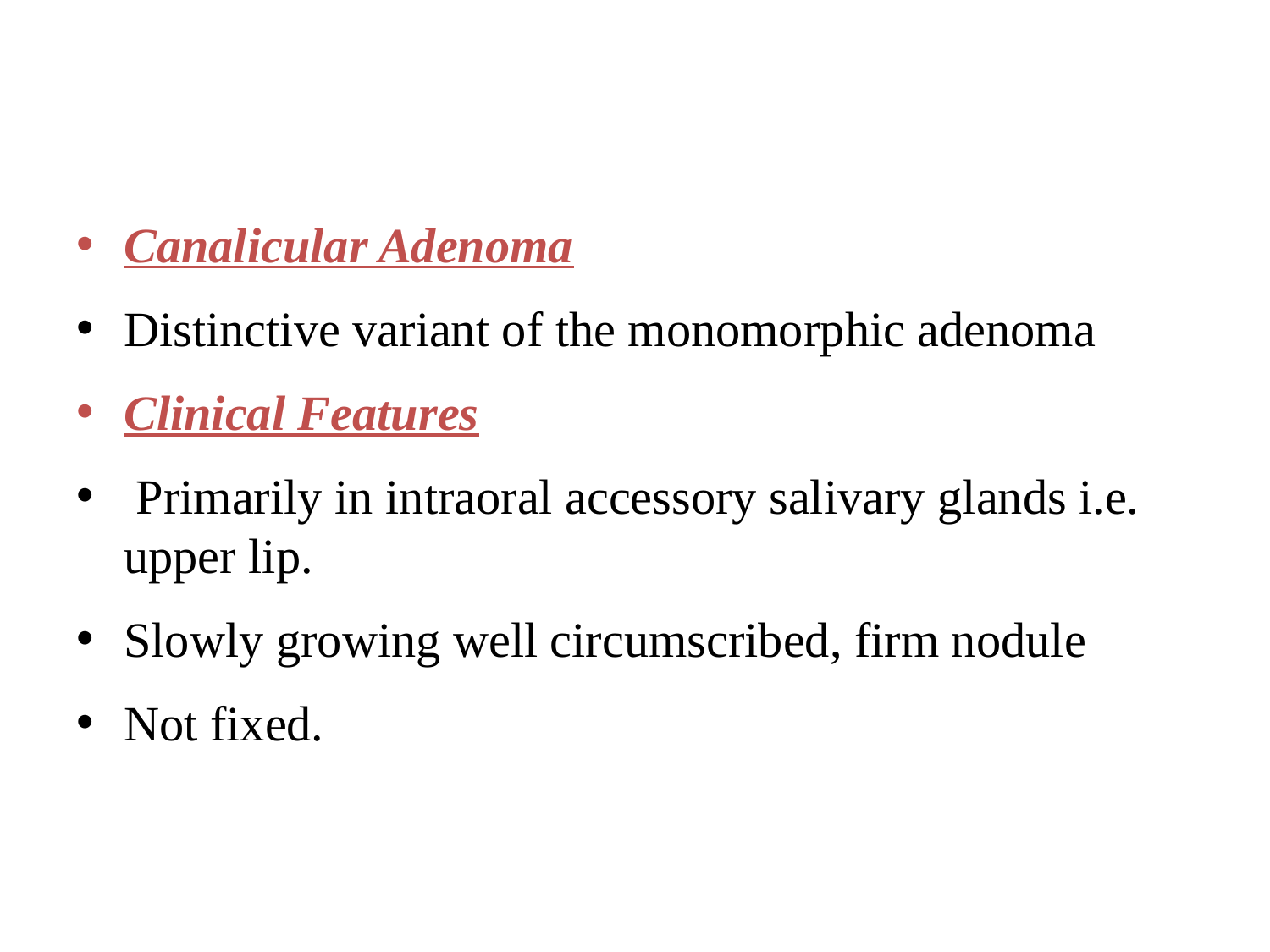

Canalicular Adenoma
Distinctive variant of the monomorphic adenoma
Clinical Features
 Primarily in intraoral accessory salivary glands i.e. upper lip.
Slowly growing well circumscribed, firm nodule
Not fixed.